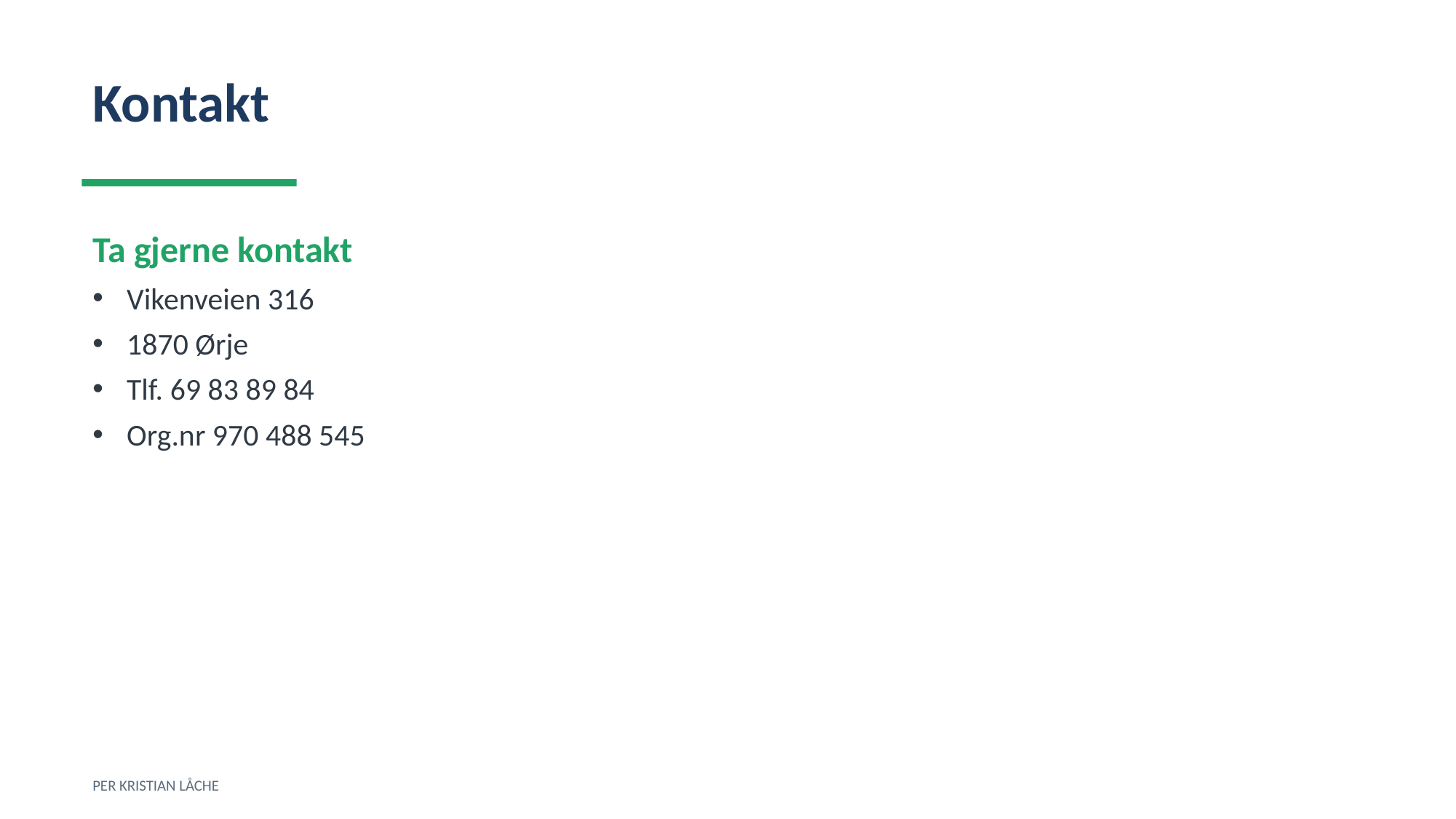

Kontakt

Ta gjerne kontakt
Vikenveien 316
1870 Ørje
Tlf. 69 83 89 84
Org.nr 970 488 545
PER KRISTIAN LÅCHE